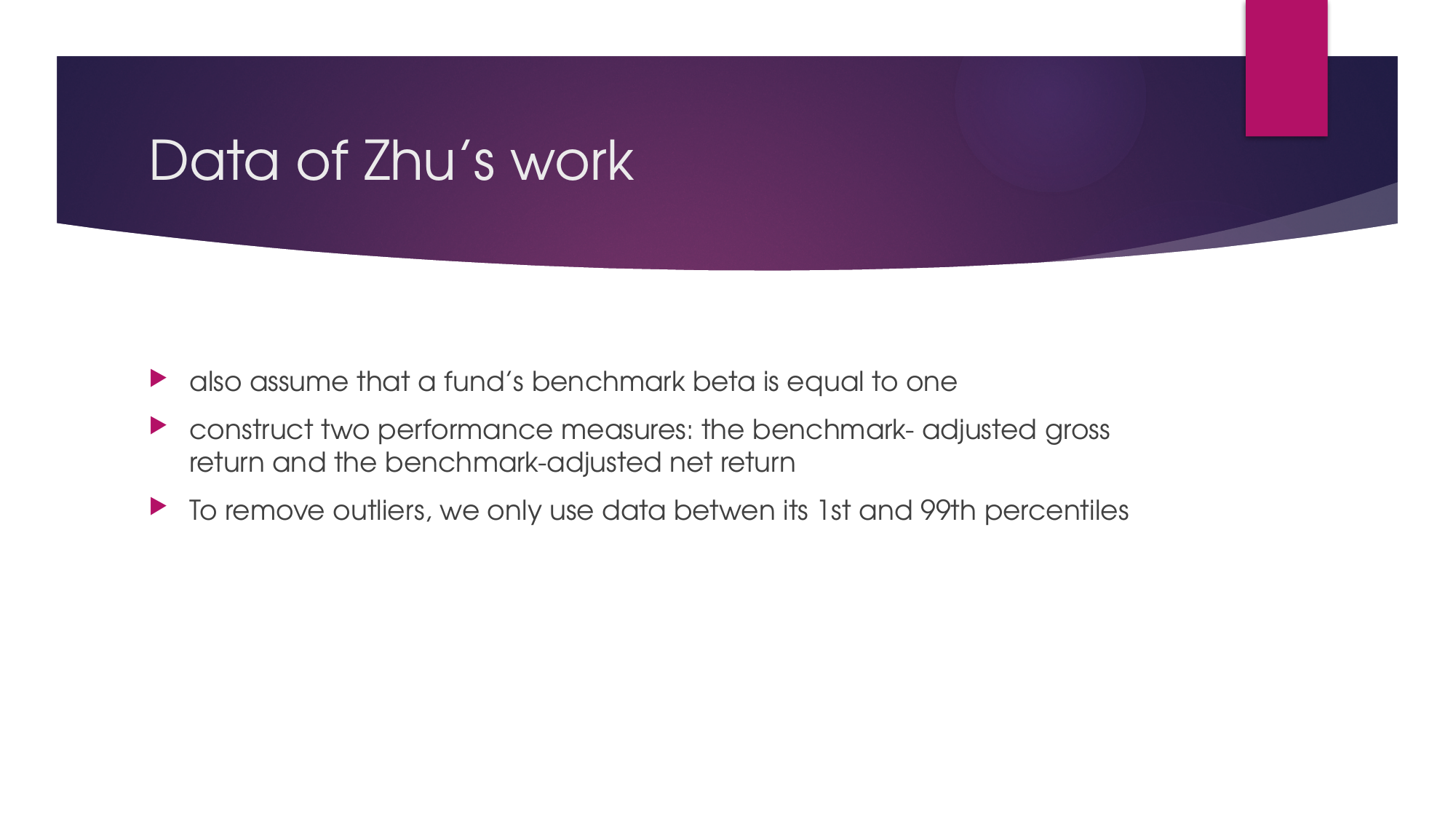

# Data of Zhu’s work

also assume that a fund’s benchmark beta is equal to one
construct two performance measures: the benchmark- adjusted gross return and the benchmark-adjusted net return
To remove outliers, we only use data betwen its 1st and 99th percentiles